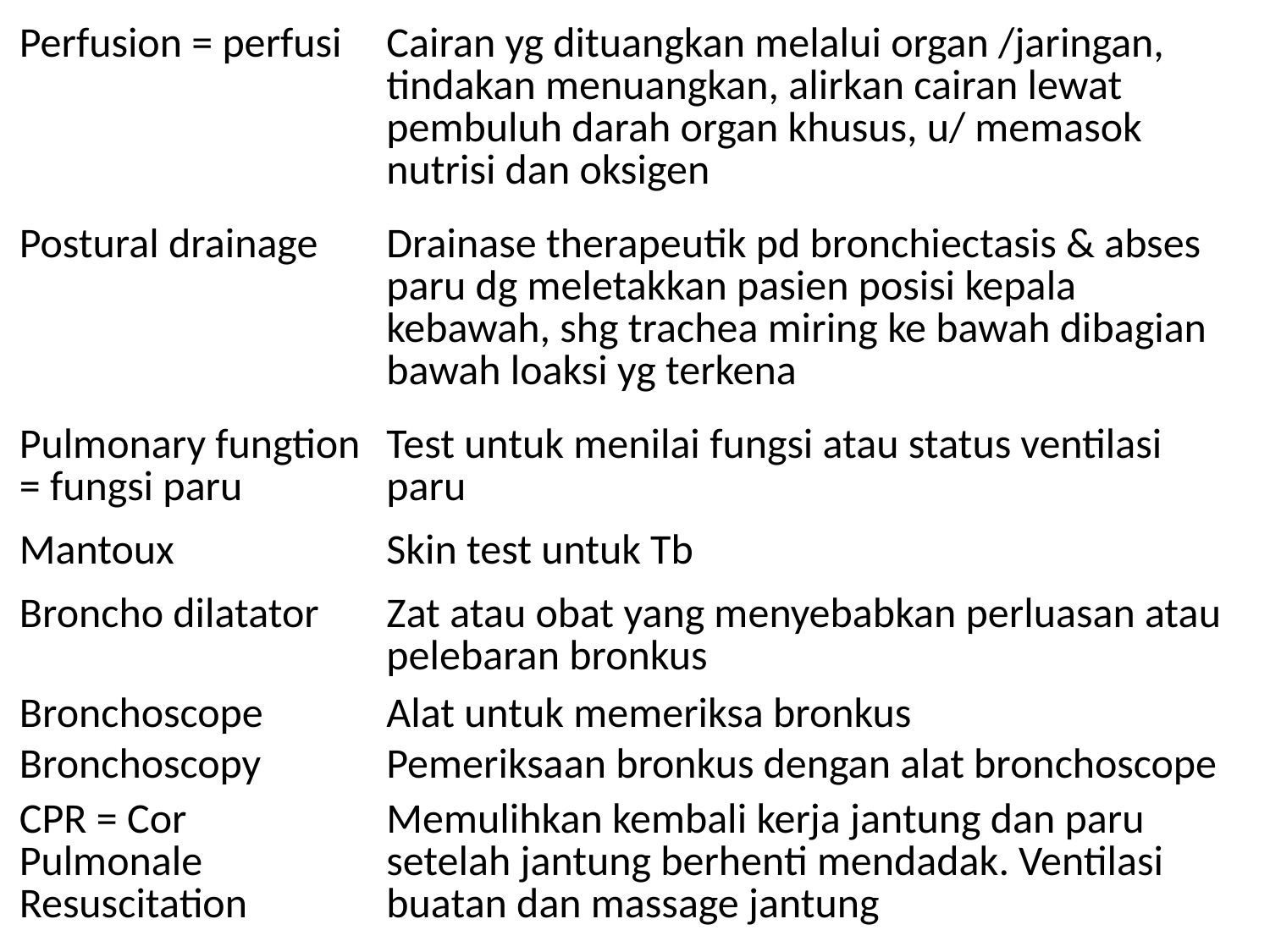

| Perfusion = perfusi | Cairan yg dituangkan melalui organ /jaringan, tindakan menuangkan, alirkan cairan lewat pembuluh darah organ khusus, u/ memasok nutrisi dan oksigen |
| --- | --- |
| Postural drainage | Drainase therapeutik pd bronchiectasis & abses paru dg meletakkan pasien posisi kepala kebawah, shg trachea miring ke bawah dibagian bawah loaksi yg terkena |
| Pulmonary fungtion = fungsi paru | Test untuk menilai fungsi atau status ventilasi paru |
| Mantoux | Skin test untuk Tb |
| Broncho dilatator | Zat atau obat yang menyebabkan perluasan atau pelebaran bronkus |
| Bronchoscope | Alat untuk memeriksa bronkus |
| Bronchoscopy | Pemeriksaan bronkus dengan alat bronchoscope |
| CPR = Cor Pulmonale Resuscitation | Memulihkan kembali kerja jantung dan paru setelah jantung berhenti mendadak. Ventilasi buatan dan massage jantung |